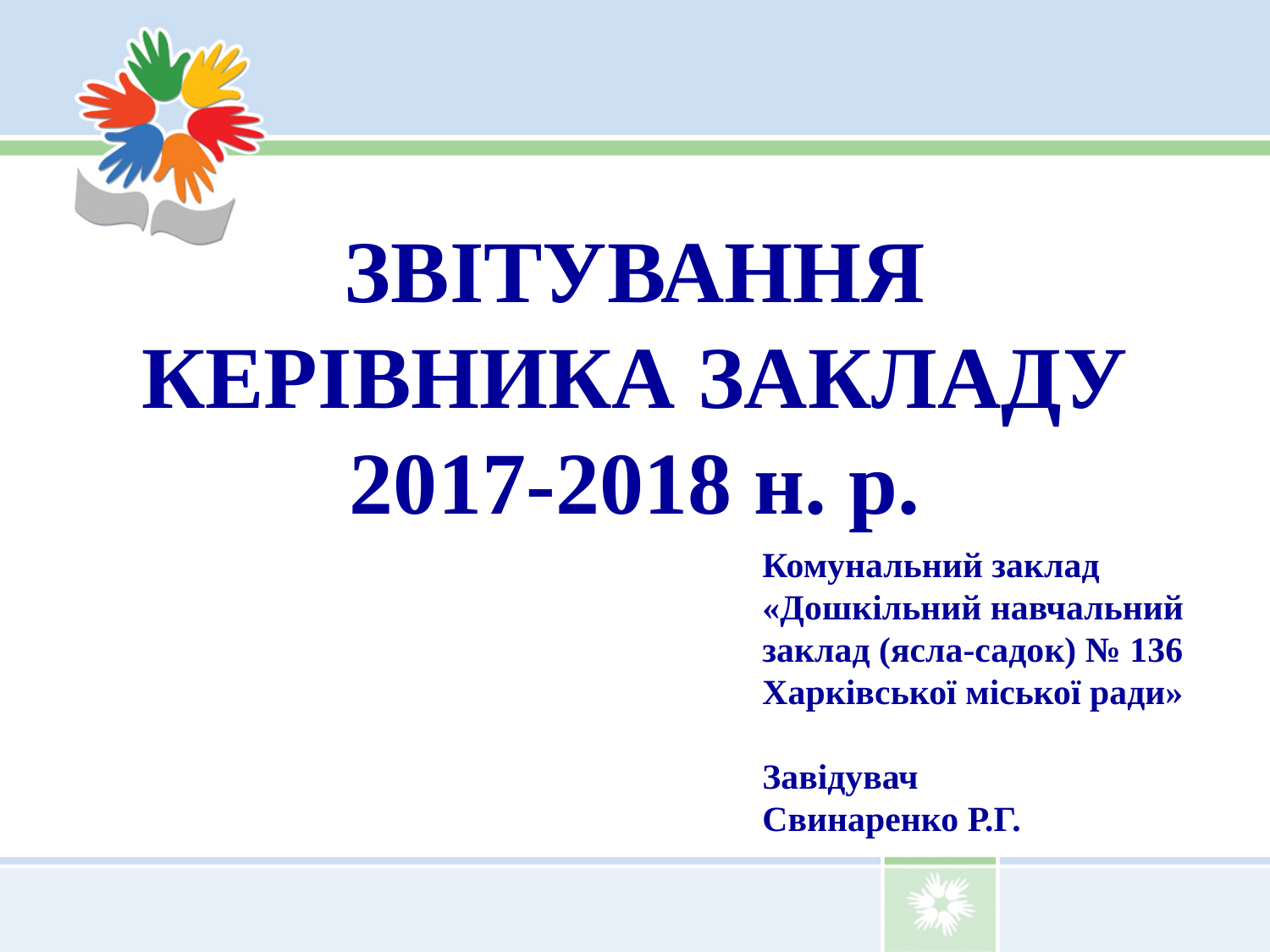

ЗВІТУВАННЯ КЕРІВНИКА ЗАКЛАДУ
2017-2018 н. р.

                                                                             Комунальний заклад
                                                                             «Дошкільний навчальний
                                                                             заклад (ясла-садок) № 136
                                                                             Харківської міської ради»

                                                                             Завідувач
                                                                             Свинаренко Р.Г.